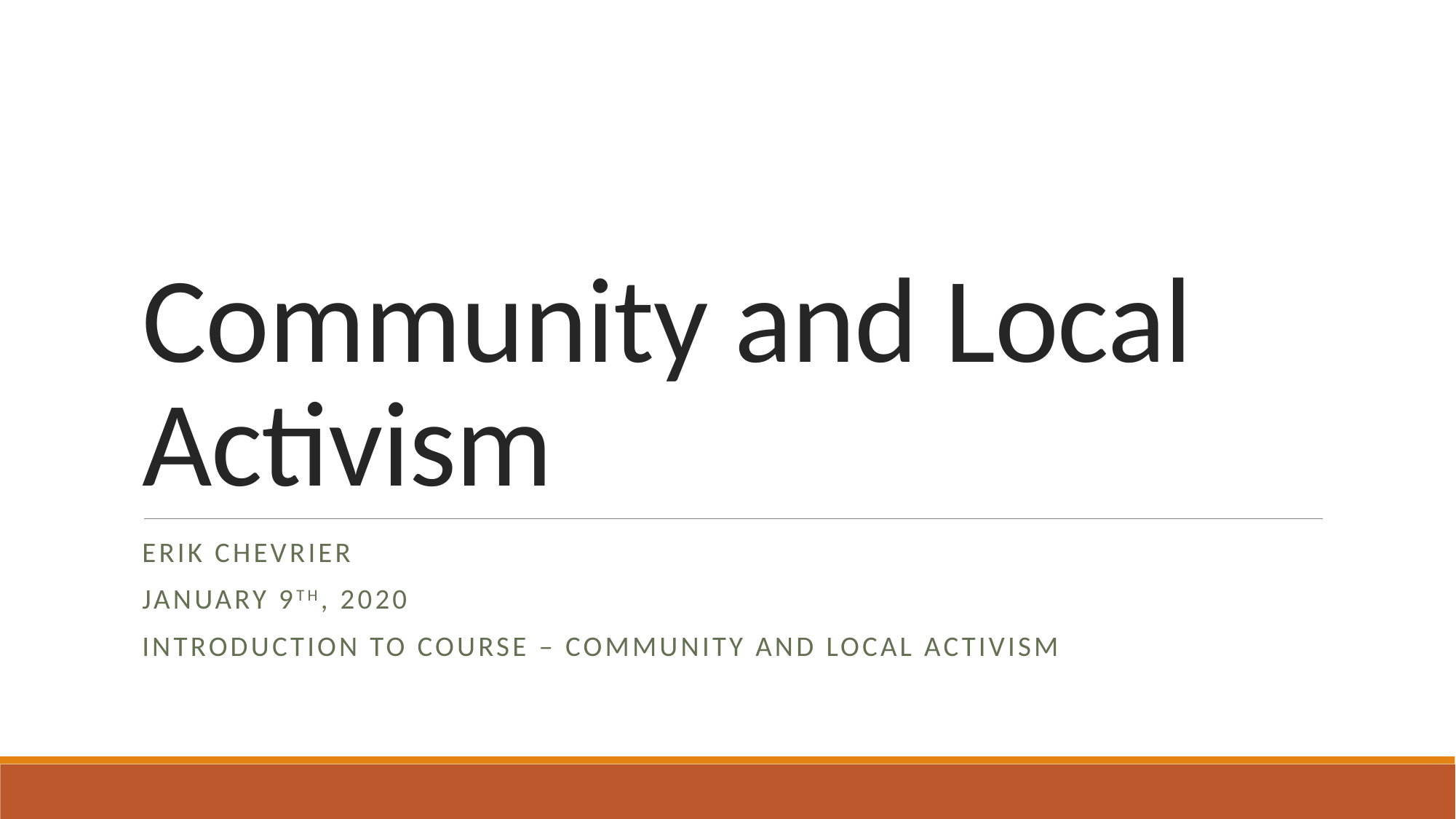

# Community and Local Activism
Erik Chevrier
January 9th, 2020
Introduction to course – Community and Local Activism